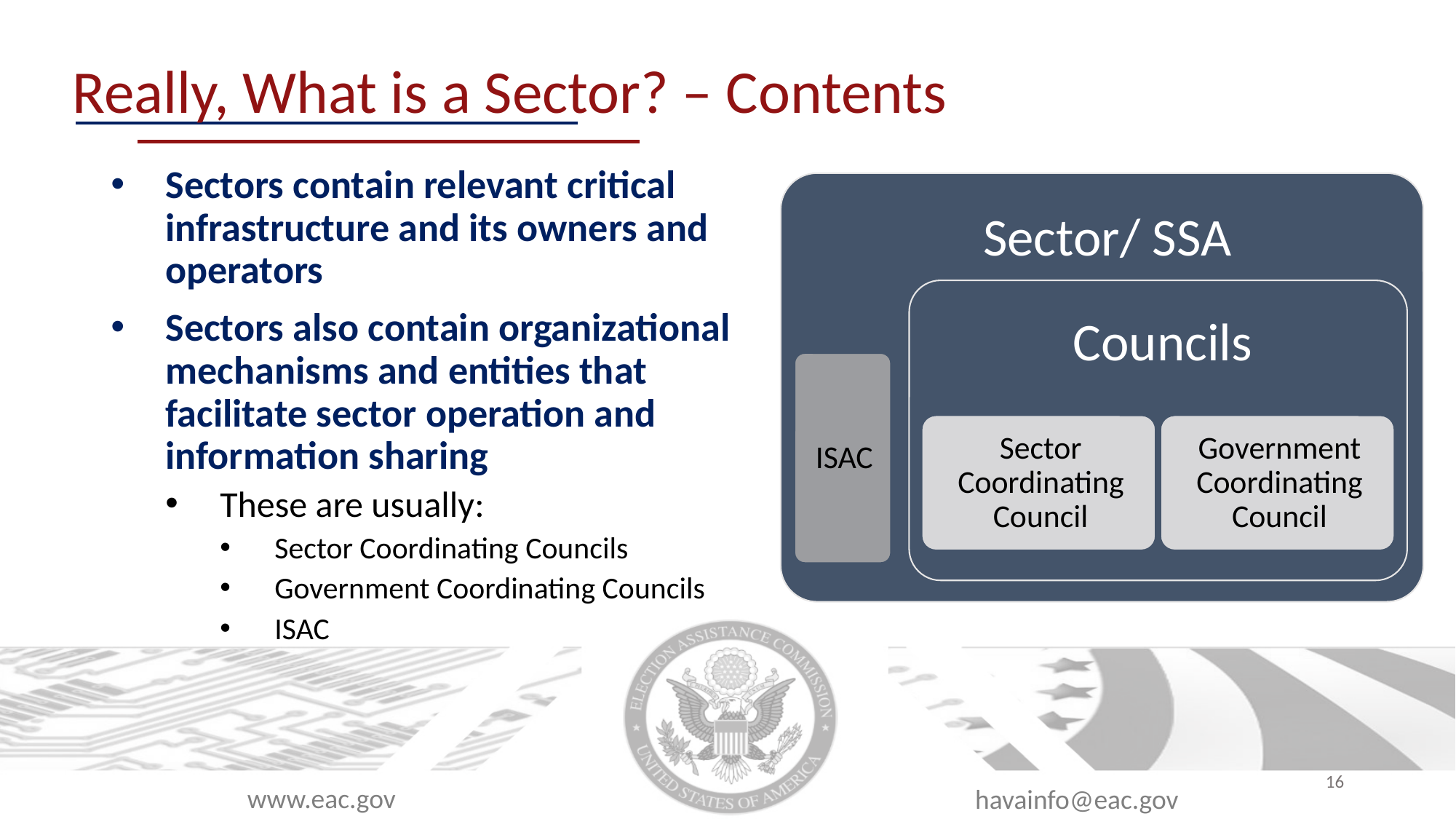

# Really, What is a Sector? – Contents
Sectors contain relevant critical infrastructure and its owners and operators
Sectors also contain organizational mechanisms and entities that facilitate sector operation and information sharing
These are usually:
Sector Coordinating Councils
Government Coordinating Councils
ISAC
Sector/ SSA
ISAC
Councils
Sector Coordinating Council
Government Coordinating Council
16